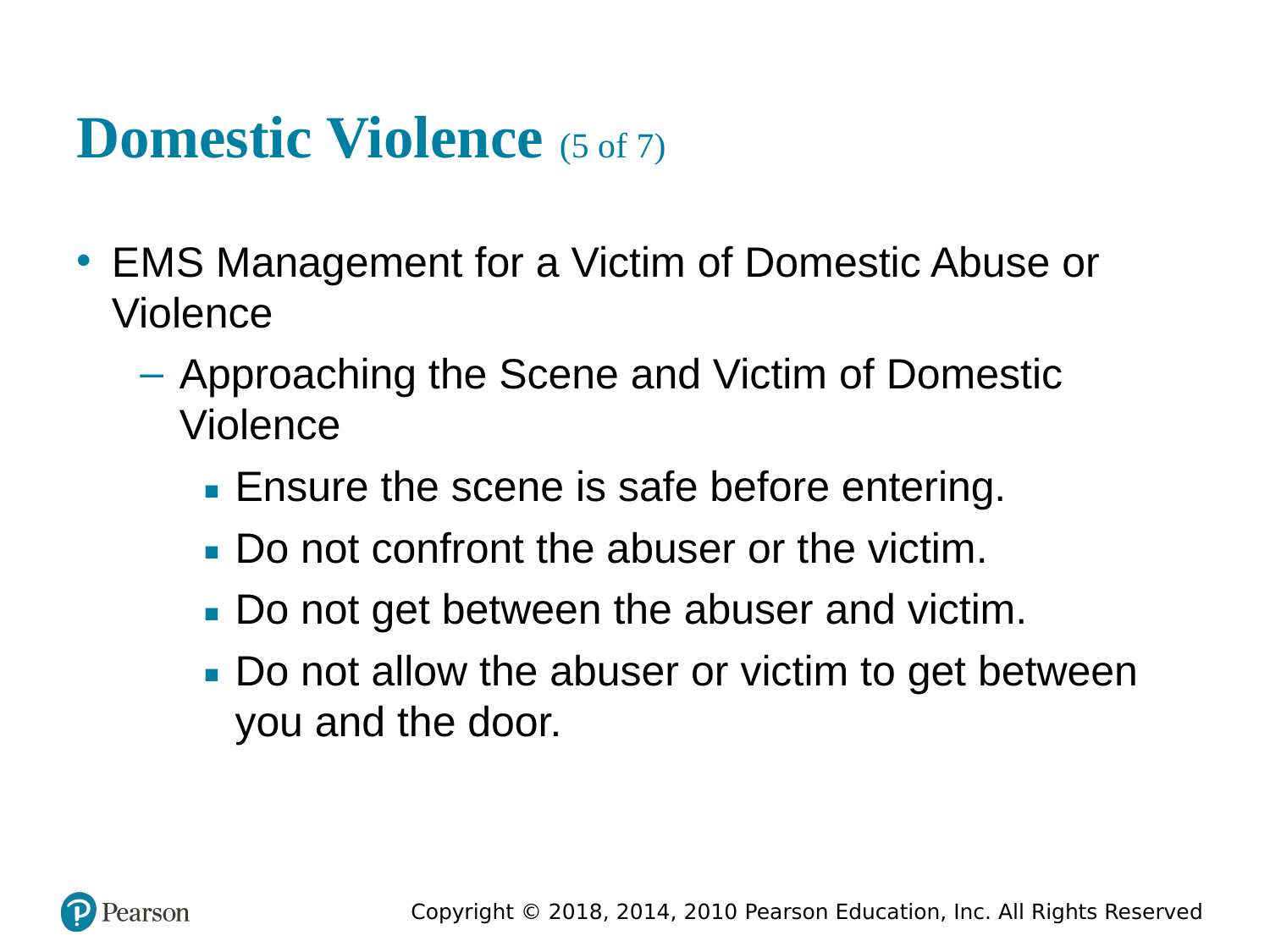

# Domestic Violence (5 of 7)
E M S Management for a Victim of Domestic Abuse or Violence
Approaching the Scene and Victim of Domestic Violence
Ensure the scene is safe before entering.
Do not confront the abuser or the victim.
Do not get between the abuser and victim.
Do not allow the abuser or victim to get between you and the door.